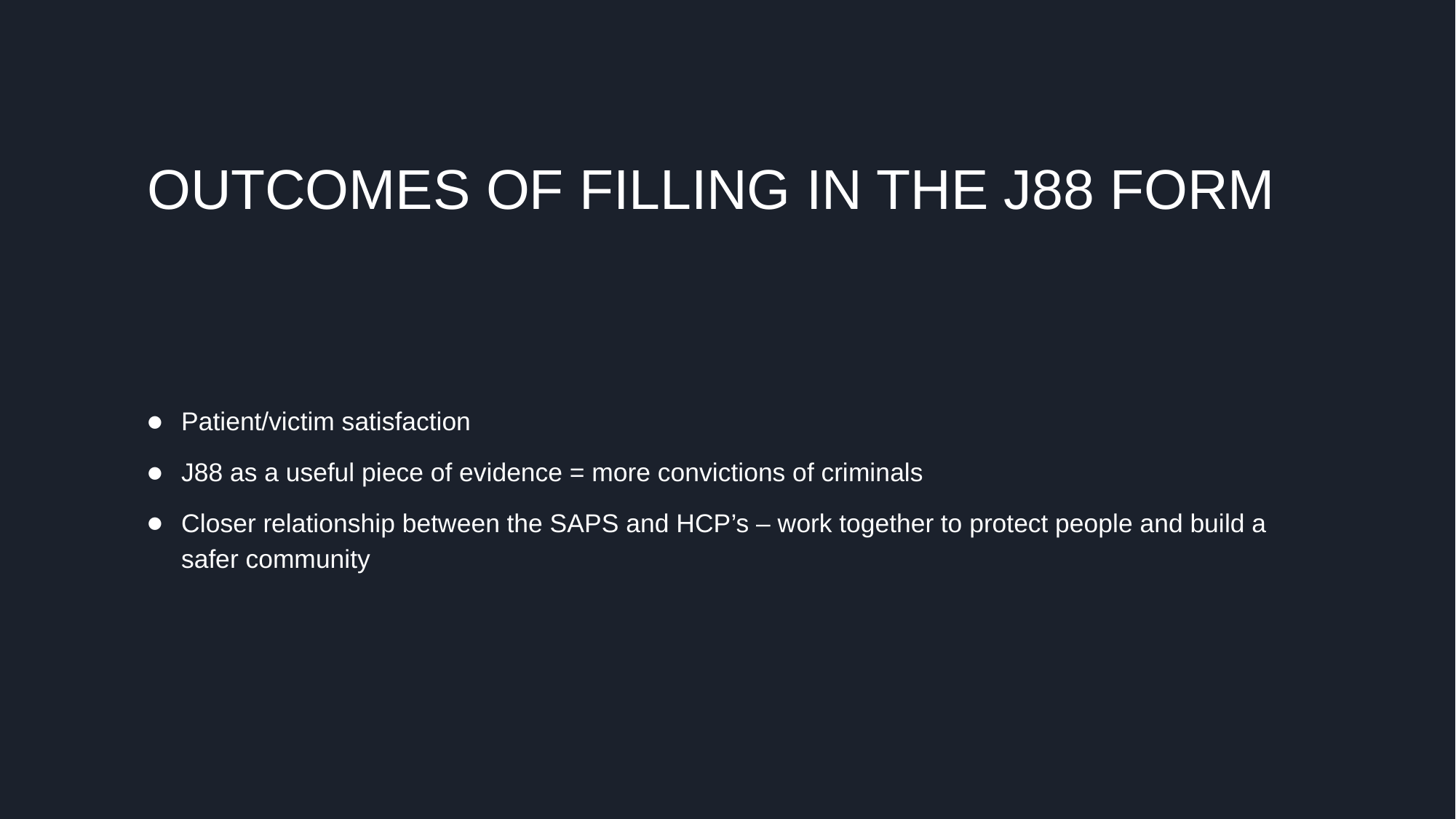

# OUTCOMES OF FILLING IN THE J88 FORM
Patient/victim satisfaction
J88 as a useful piece of evidence = more convictions of criminals
Closer relationship between the SAPS and HCP’s – work together to protect people and build a safer community